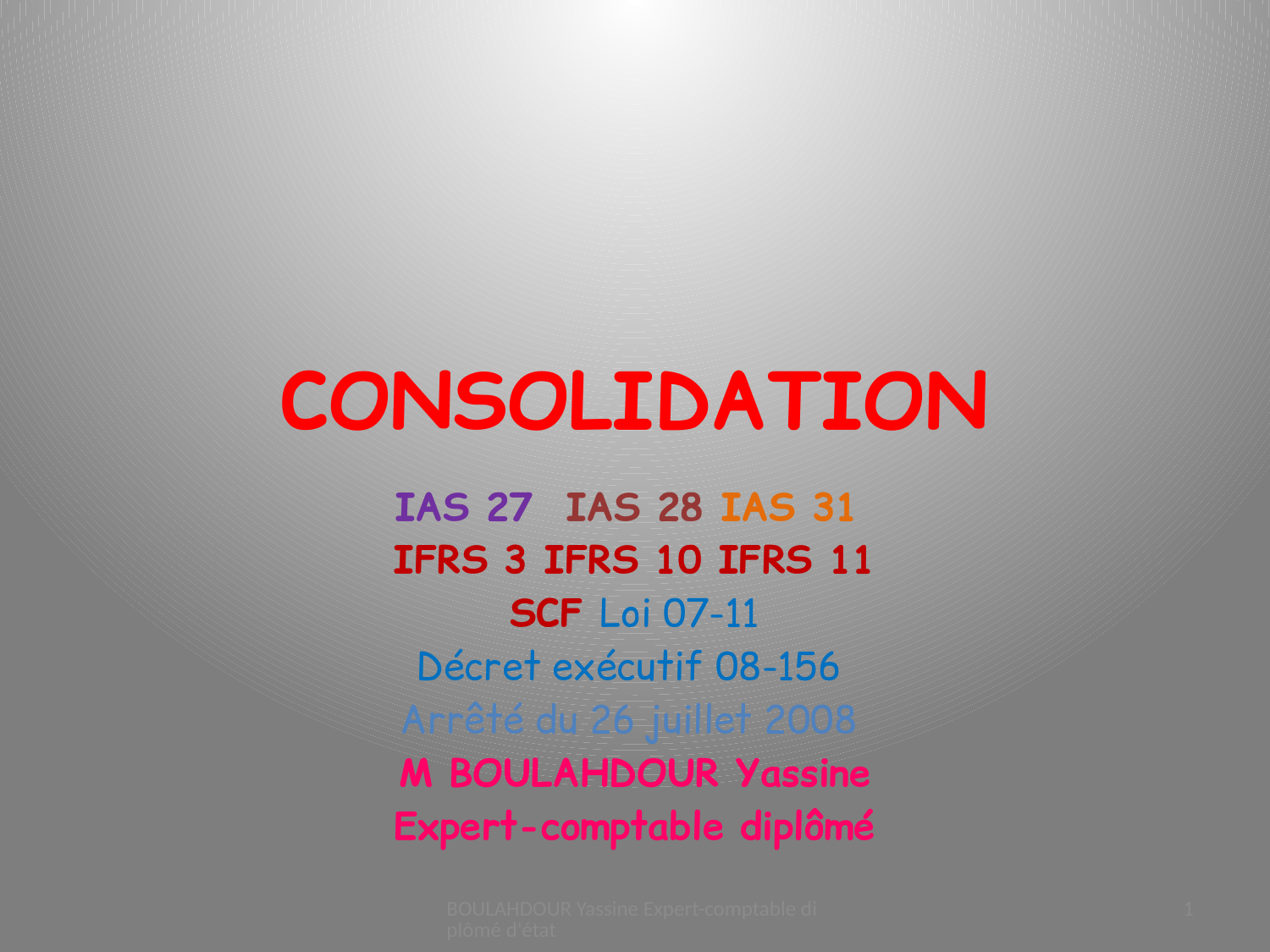

# CONSOLIDATION
IAS 27  IAS 28 IAS 31
IFRS 3 IFRS 10 IFRS 11
SCF Loi 07-11
Décret exécutif 08-156
Arrêté du 26 juillet 2008
M BOULAHDOUR Yassine
Expert-comptable diplômé
BOULAHDOUR Yassine Expert-comptable diplômé d'état
1